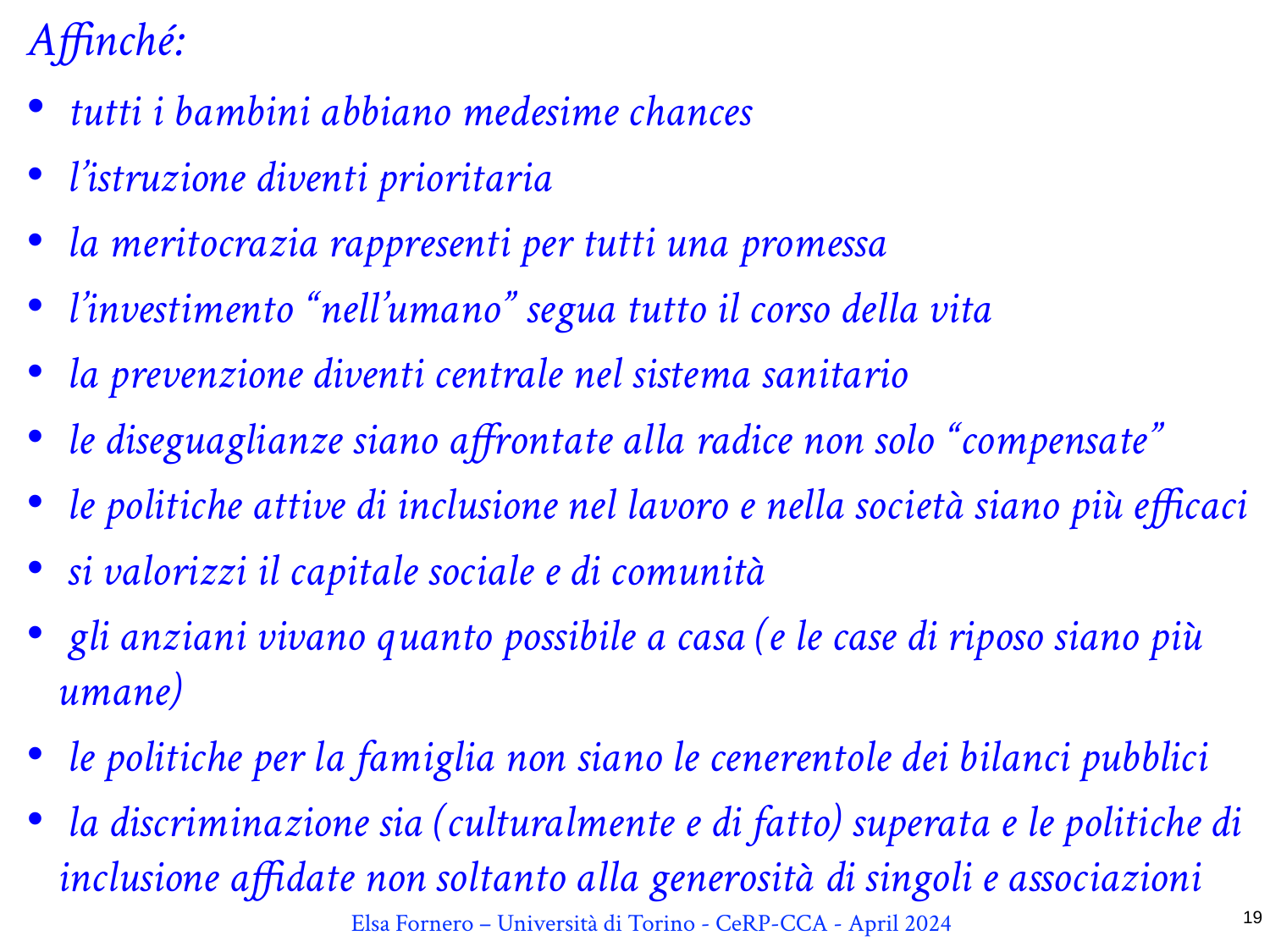

Affinché:
 tutti i bambini abbiano medesime chances
 l’istruzione diventi prioritaria
 la meritocrazia rappresenti per tutti una promessa
 l’investimento “nell’umano” segua tutto il corso della vita
 la prevenzione diventi centrale nel sistema sanitario
 le diseguaglianze siano affrontate alla radice non solo “compensate”
 le politiche attive di inclusione nel lavoro e nella società siano più efficaci
 si valorizzi il capitale sociale e di comunità
 gli anziani vivano quanto possibile a casa (e le case di riposo siano più umane)
 le politiche per la famiglia non siano le cenerentole dei bilanci pubblici
 la discriminazione sia (culturalmente e di fatto) superata e le politiche di inclusione affidate non soltanto alla generosità di singoli e associazioni
Elsa Fornero – Università di Torino - CeRP-CCA - April 2024
19